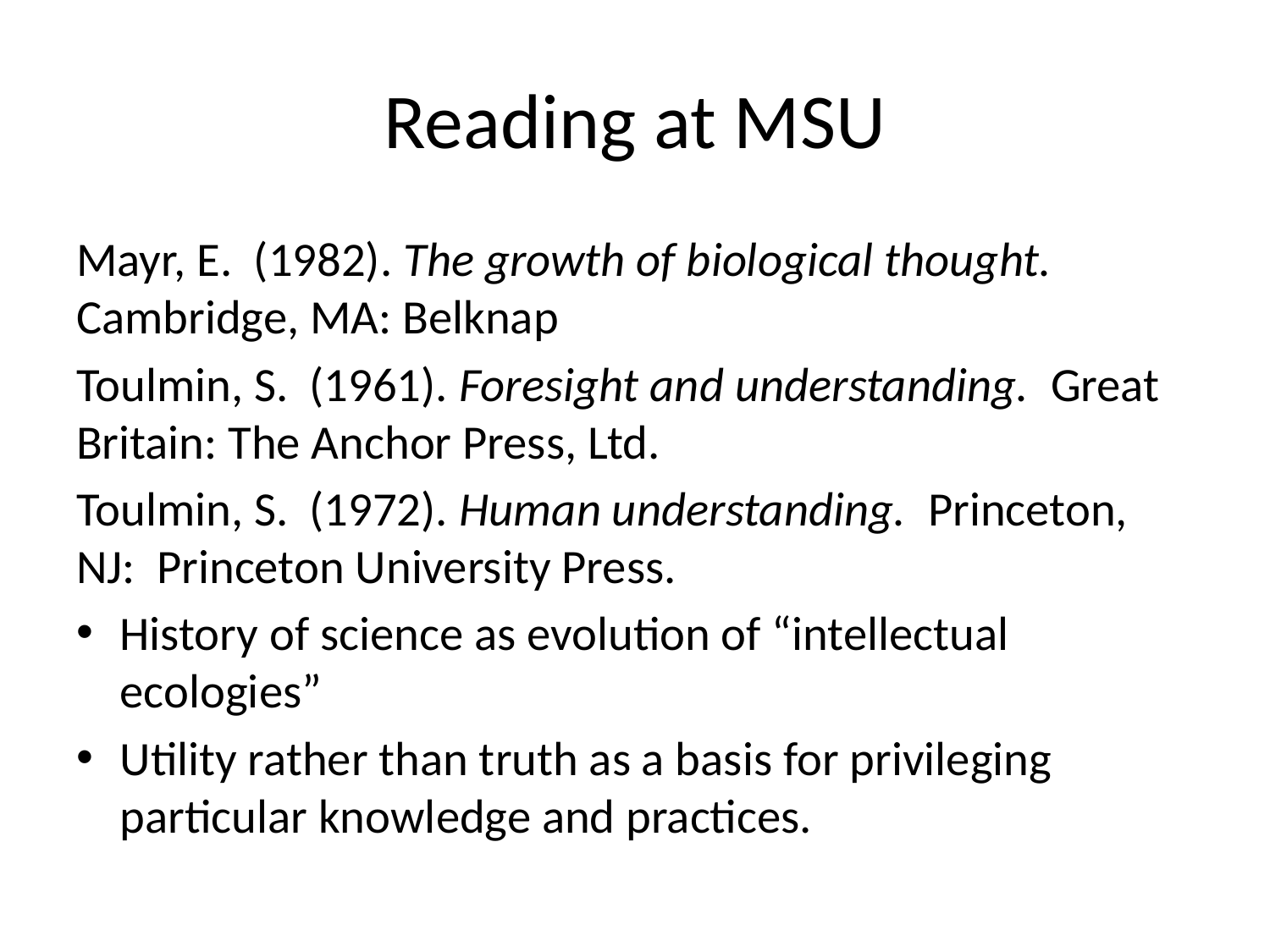

# Reading at MSU
Mayr, E.  (1982). The growth of biological thought.  Cambridge, MA: Belknap
Toulmin, S.  (1961). Foresight and understanding.  Great Britain: The Anchor Press, Ltd.
Toulmin, S.  (1972). Human understanding.  Princeton, NJ:  Princeton University Press.
History of science as evolution of “intellectual ecologies”
Utility rather than truth as a basis for privileging particular knowledge and practices.